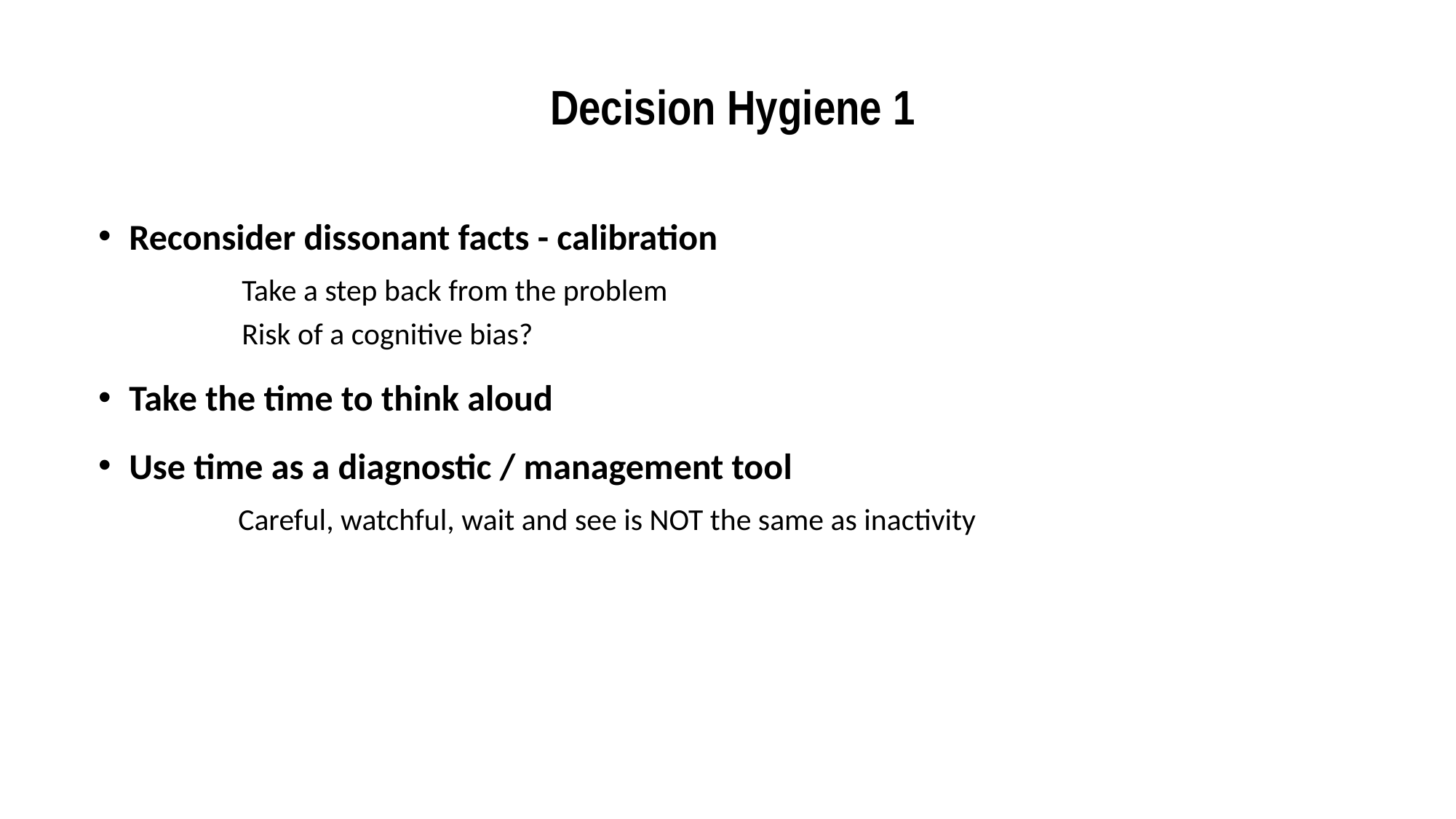

# Decision Hygiene 1
Reconsider dissonant facts - calibration
		Take a step back from the problem
		Risk of a cognitive bias?

Take the time to think aloud

Use time as a diagnostic / management tool
		Careful, watchful, wait and see is NOT the same as inactivity